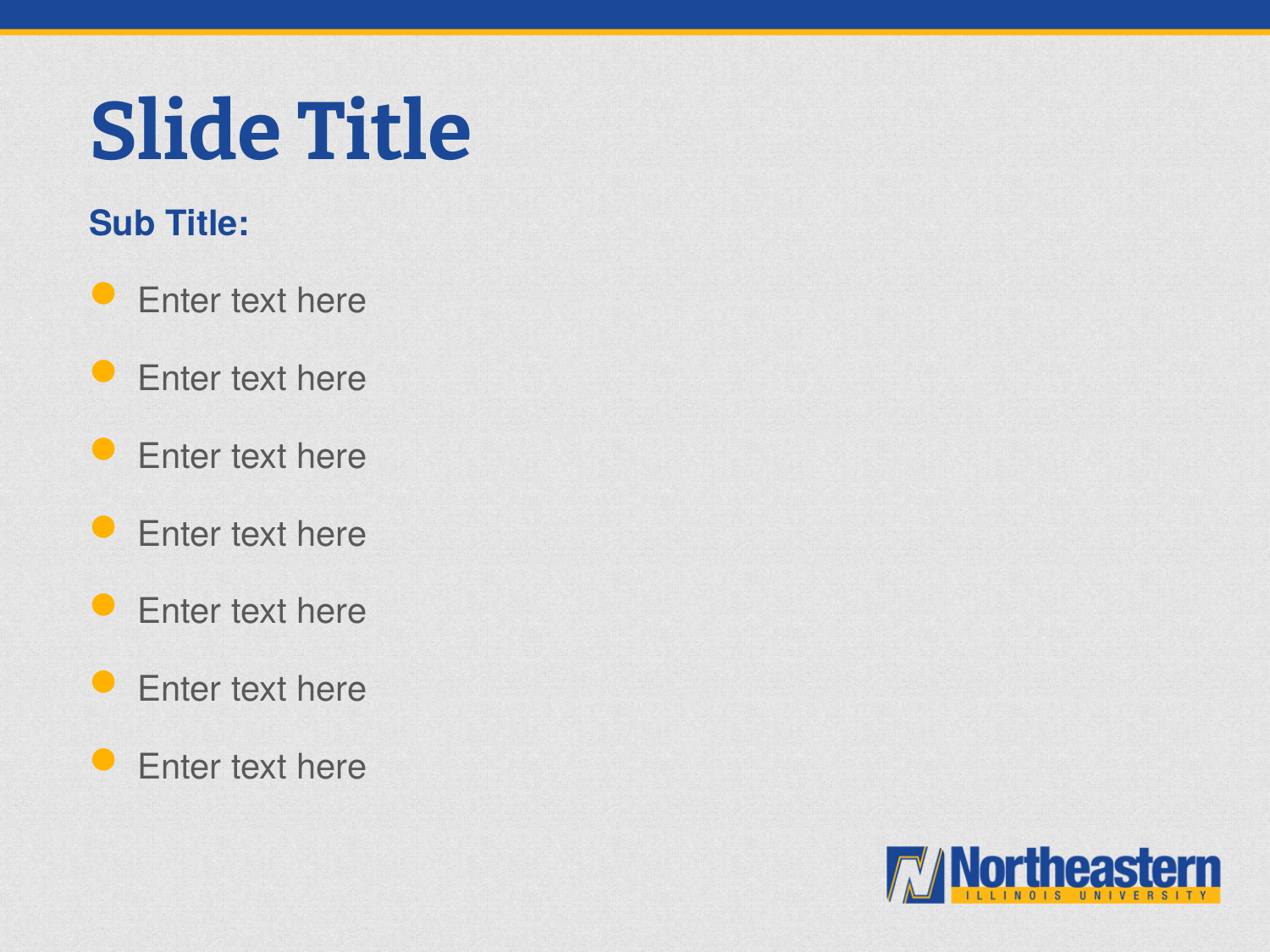

# Slide Title
Sub Title:
Enter text here
Enter text here
Enter text here
Enter text here
Enter text here
Enter text here
Enter text here